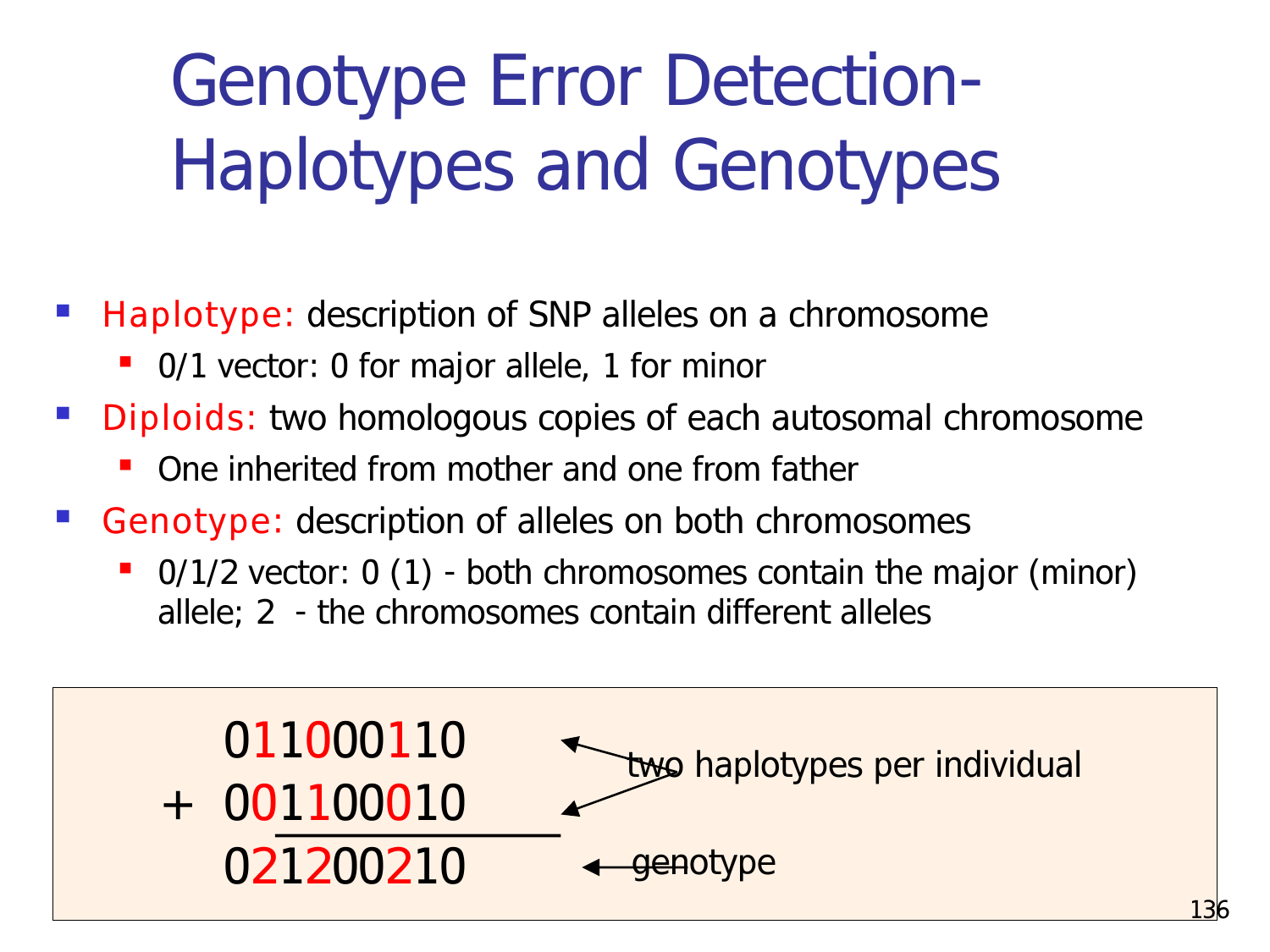

# Genotype Error Detection- Haplotypes and Genotypes
Haplotype: description of SNP alleles on a chromosome
0/1 vector: 0 for major allele, 1 for minor
Diploids: two homologous copies of each autosomal chromosome
One inherited from mother and one from father
Genotype: description of alleles on both chromosomes
0/1/2 vector: 0 (1) - both chromosomes contain the major (minor) allele; 2  - the chromosomes contain different alleles

011000110
001100010
021200210
+

two haplotypes per individual

genotype

136